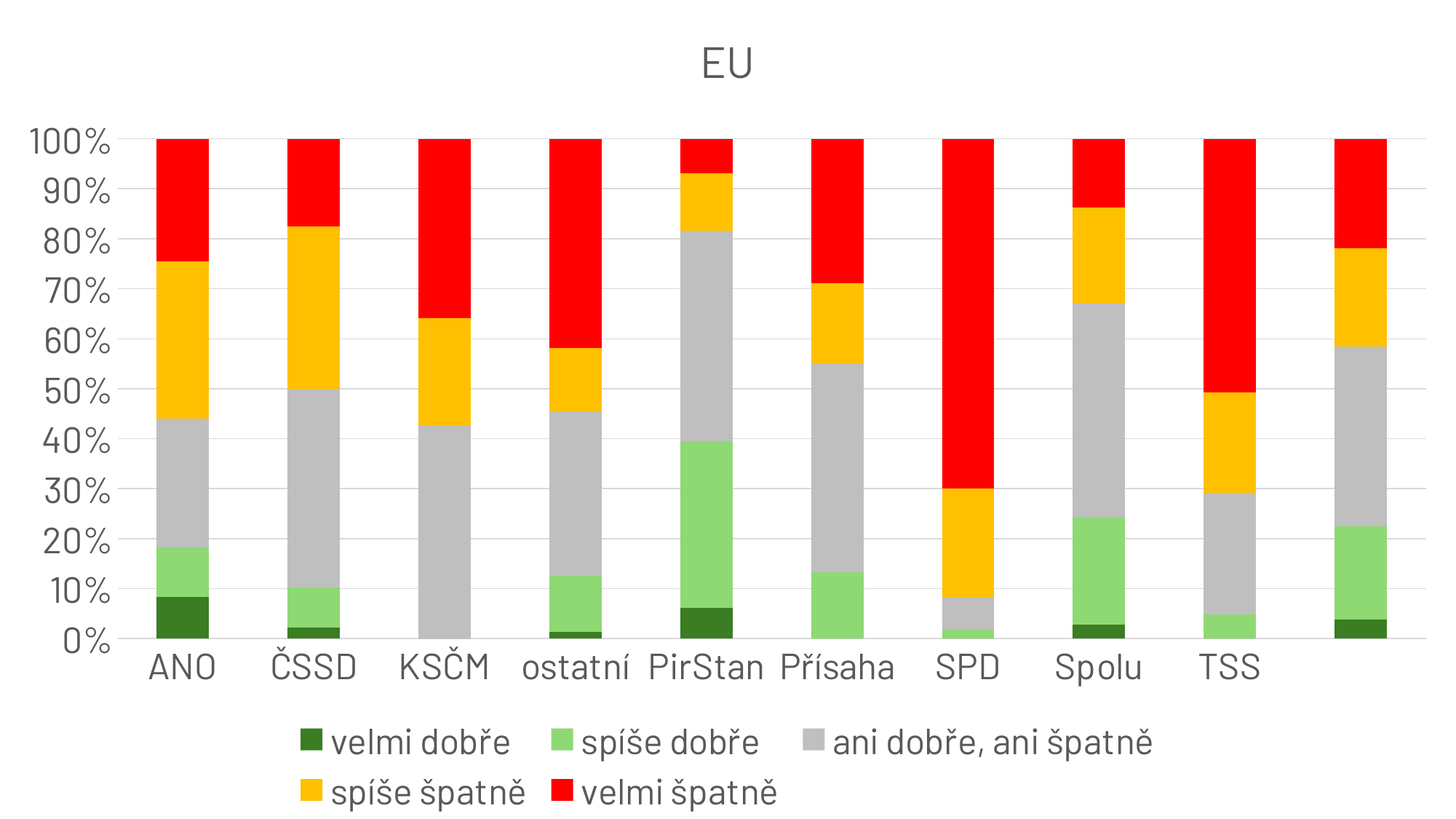

### Chart: EU

| Category | velmi dobře | spíše dobře | ani dobře, ani špatně | spíše špatně | velmi špatně |
|---|---|---|---|---|---|
| ANO | 8.367228921628666 | 9.826800996153919 | 25.880835573811627 | 31.471637900818276 | 24.45349660758752 |
| ČSSD | 2.2804455495291003 | 7.935077101715801 | 39.67319400040591 | 32.5282342704632 | 17.583047025484998 |
| KSČM | 0.0 | 0.0 | 42.6663205969593 | 21.398168929954995 | 35.93551112476865 |
| ostatní | 1.3398870316589686 | 11.183143348607294 | 32.982257205207674 | 12.623412036904089 | 41.871300913576775 |
| PirStan | 6.270354835963622 | 33.52444017630544 | 42.55946699225794 | 11.607702169417607 | 6.925073062425545 |
| Přísaha | 0.0 | 13.256883968345223 | 41.68441690777961 | 16.181798733458685 | 28.87690017103961 |
| SPD | 0.0 | 1.802394200937852 | 6.434141737043928 | 21.747667676997118 | 70.01579615544352 |
| Spolu | 2.7789751216605496 | 21.791941420175817 | 43.0580792004194 | 19.376692424734674 | 13.798110236618 |
| TSS | 0.0 | 4.8976429691059336 | 24.291083979688803 | 20.09620984269284 | 50.71506235889586 |
#